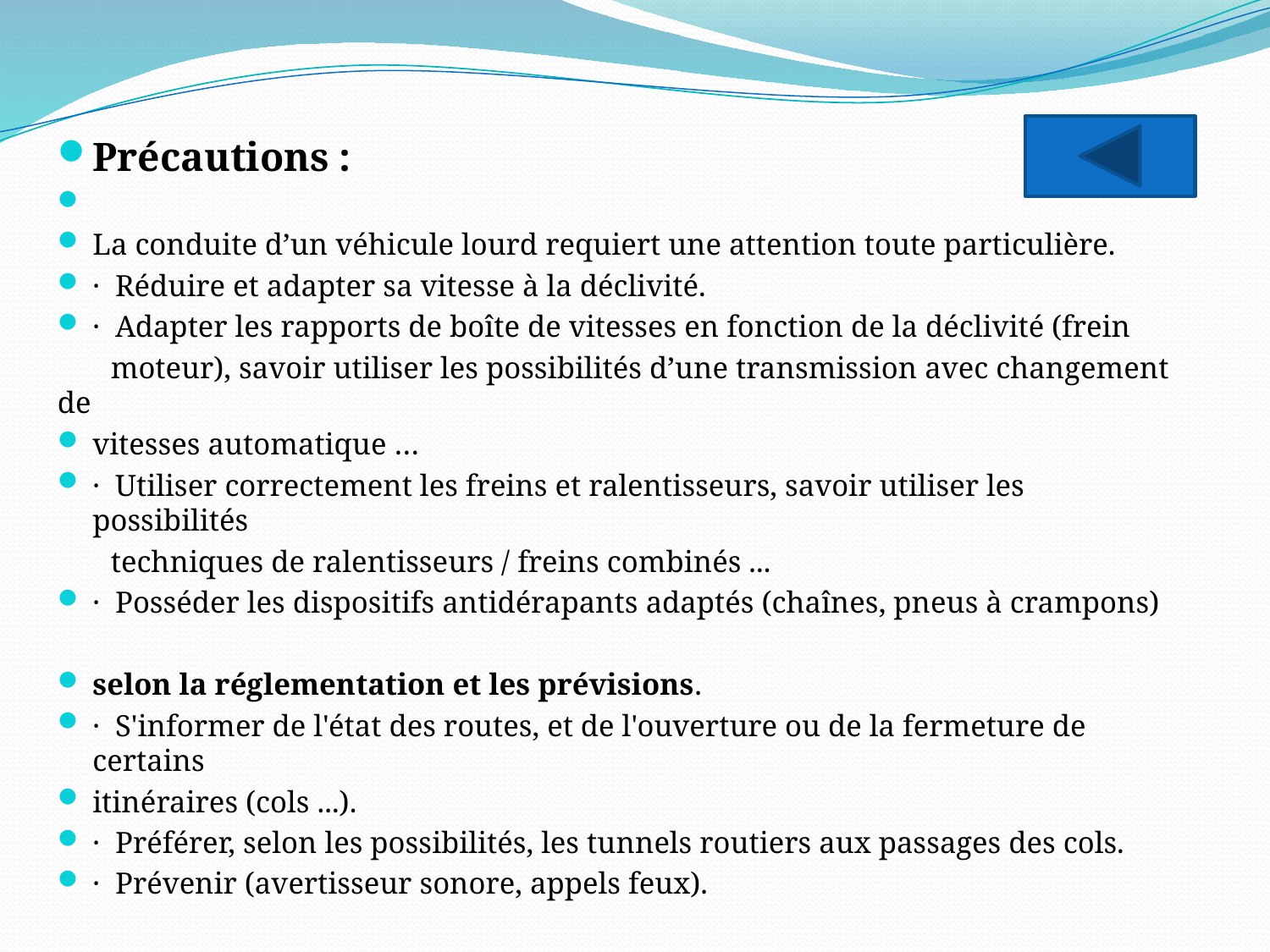

Précautions :

La conduite d’un véhicule lourd requiert une attention toute particulière.
·  Réduire et adapter sa vitesse à la déclivité.
·  Adapter les rapports de boîte de vitesses en fonction de la déclivité (frein
       moteur), savoir utiliser les possibilités d’une transmission avec changement de
vitesses automatique …
·  Utiliser correctement les freins et ralentisseurs, savoir utiliser les possibilités
       techniques de ralentisseurs / freins combinés ...
·  Posséder les dispositifs antidérapants adaptés (chaînes, pneus à crampons)

selon la réglementation et les prévisions.
·  S'informer de l'état des routes, et de l'ouverture ou de la fermeture de certains
itinéraires (cols ...).
·  Préférer, selon les possibilités, les tunnels routiers aux passages des cols.
·  Prévenir (avertisseur sonore, appels feux).